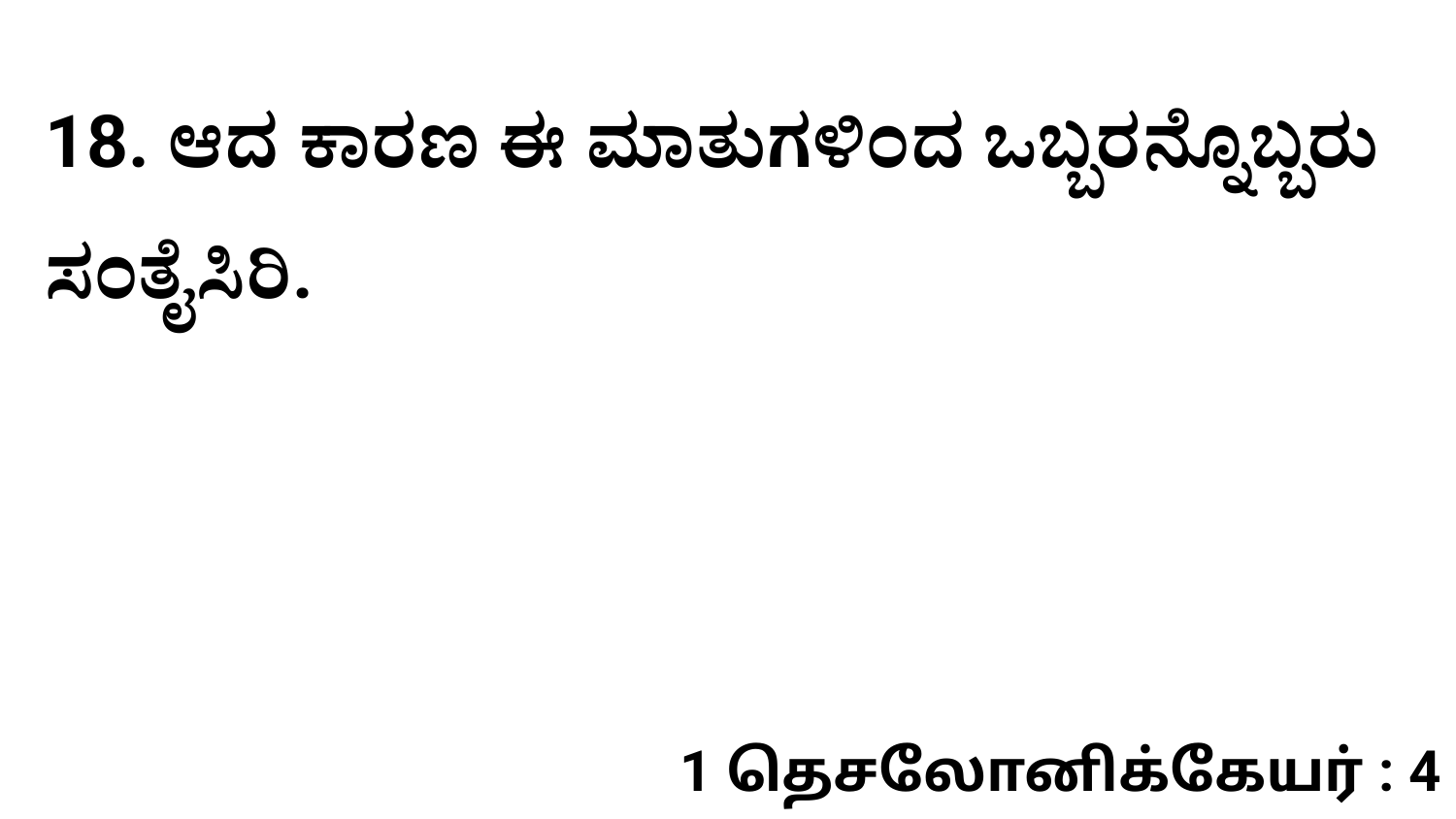

18. ಆದ ಕಾರಣ ಈ ಮಾತುಗಳಿಂದ ಒಬ್ಬರನ್ನೊಬ್ಬರು ಸಂತೈಸಿರಿ.
1 தெசலோனிக்கேயர் : 4